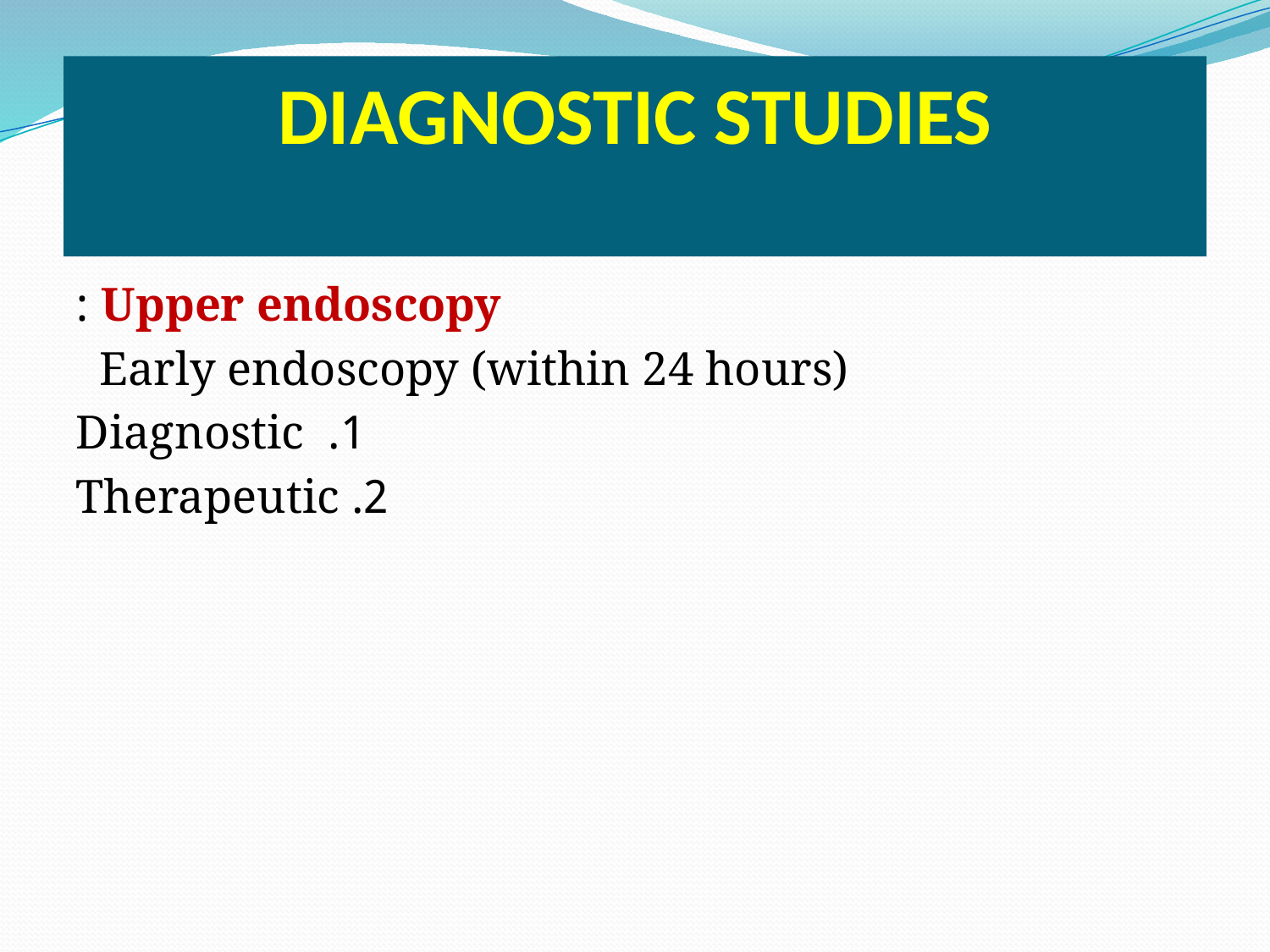

# DIAGNOSTIC STUDIES
Upper endoscopy :
Early endoscopy (within 24 hours)
1.  Diagnostic
2. Therapeutic